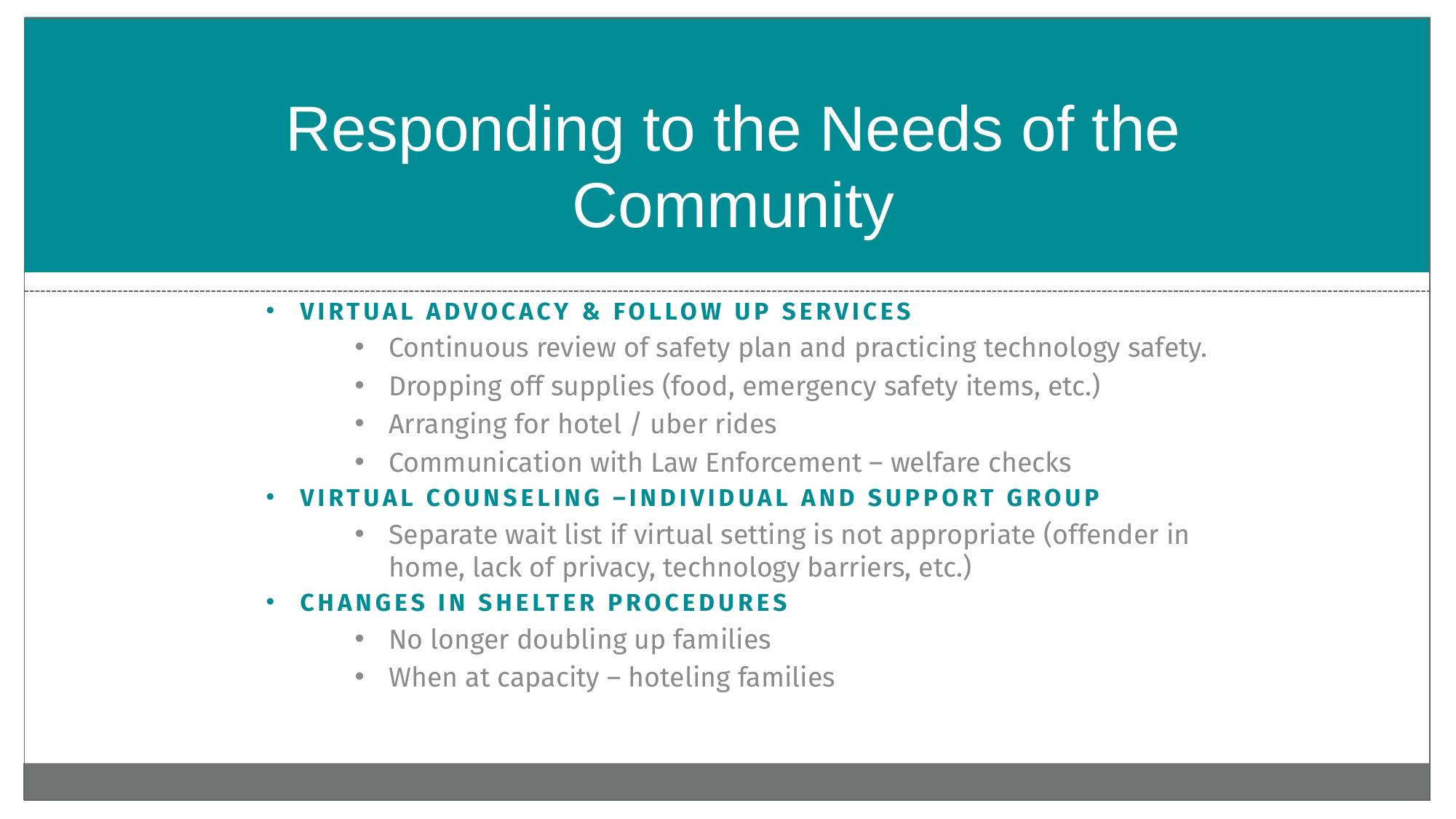

# Responding to the Needs of the Community
Virtual advocacy & follow up services
Continuous review of safety plan and practicing technology safety.
Dropping off supplies (food, emergency safety items, etc.)
Arranging for hotel / uber rides
Communication with Law Enforcement – welfare checks
Virtual counseling –individual and support group
Separate wait list if virtual setting is not appropriate (offender in home, lack of privacy, technology barriers, etc.)
Changes in shelter procedures
No longer doubling up families
When at capacity – hoteling families